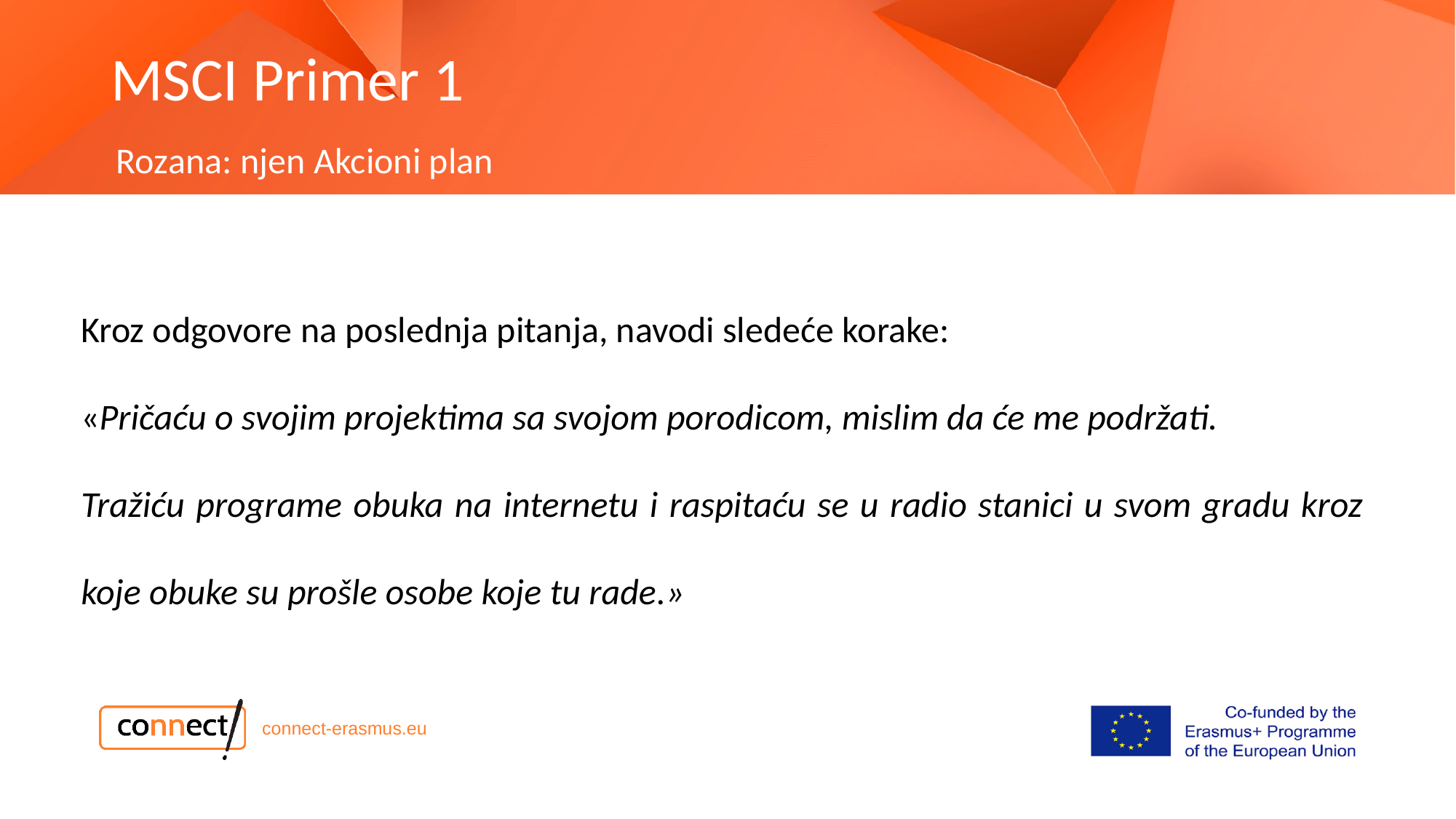

# MSCI Primer 1
Rozana: njen Akcioni plan
Kroz odgovore na poslednja pitanja, navodi sledeće korake:
«Pričaću o svojim projektima sa svojom porodicom, mislim da će me podržati.
Tražiću programe obuka na internetu i raspitaću se u radio stanici u svom gradu kroz koje obuke su prošle osobe koje tu rade.»
connect-erasmus.eu